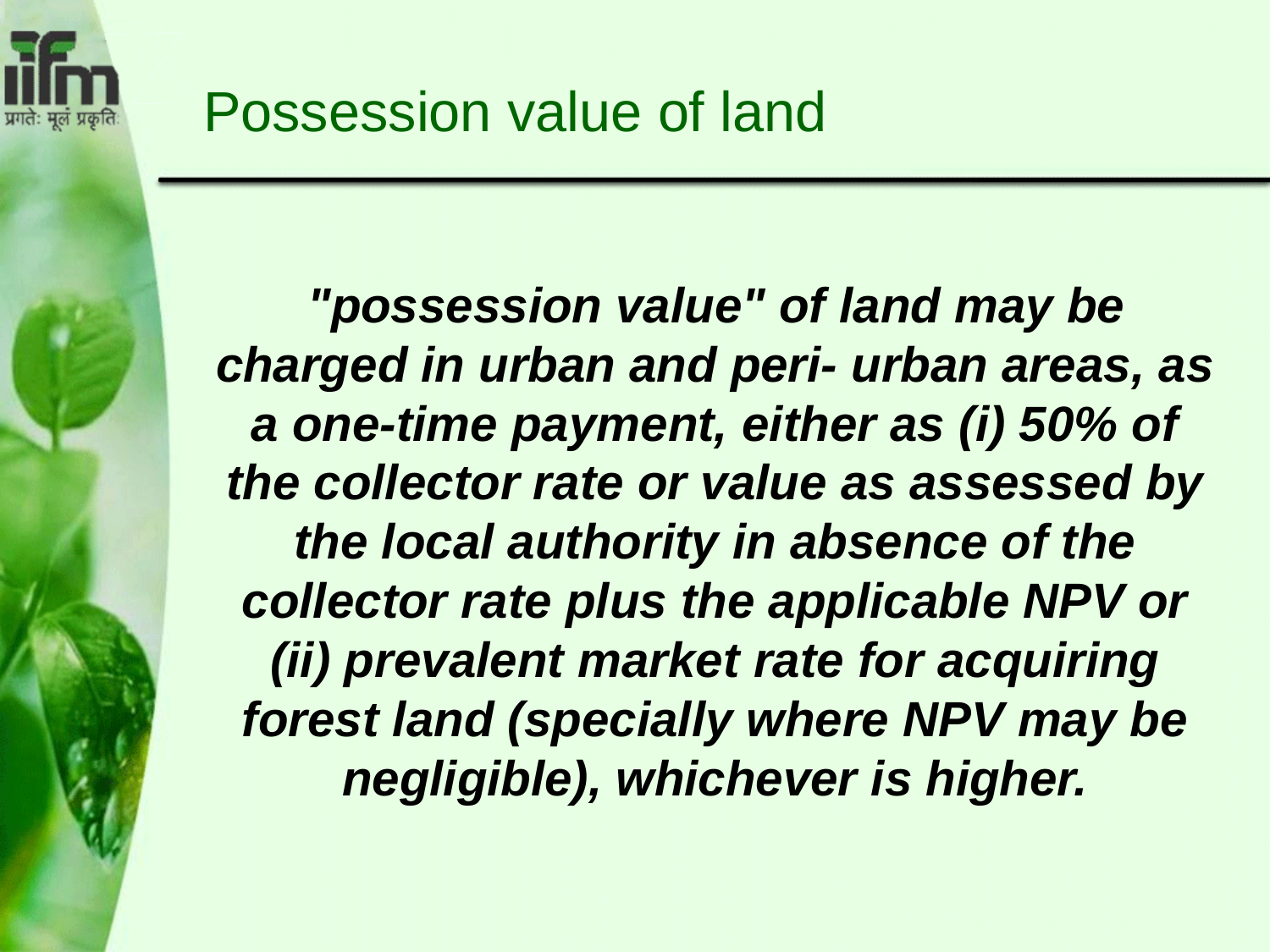

# Possession value of land
"possession value" of land may be charged in urban and peri- urban areas, as a one-time payment, either as (i) 50% of the collector rate or value as assessed by the local authority in absence of the collector rate plus the applicable NPV or (ii) prevalent market rate for acquiring forest land (specially where NPV may be negligible), whichever is higher.